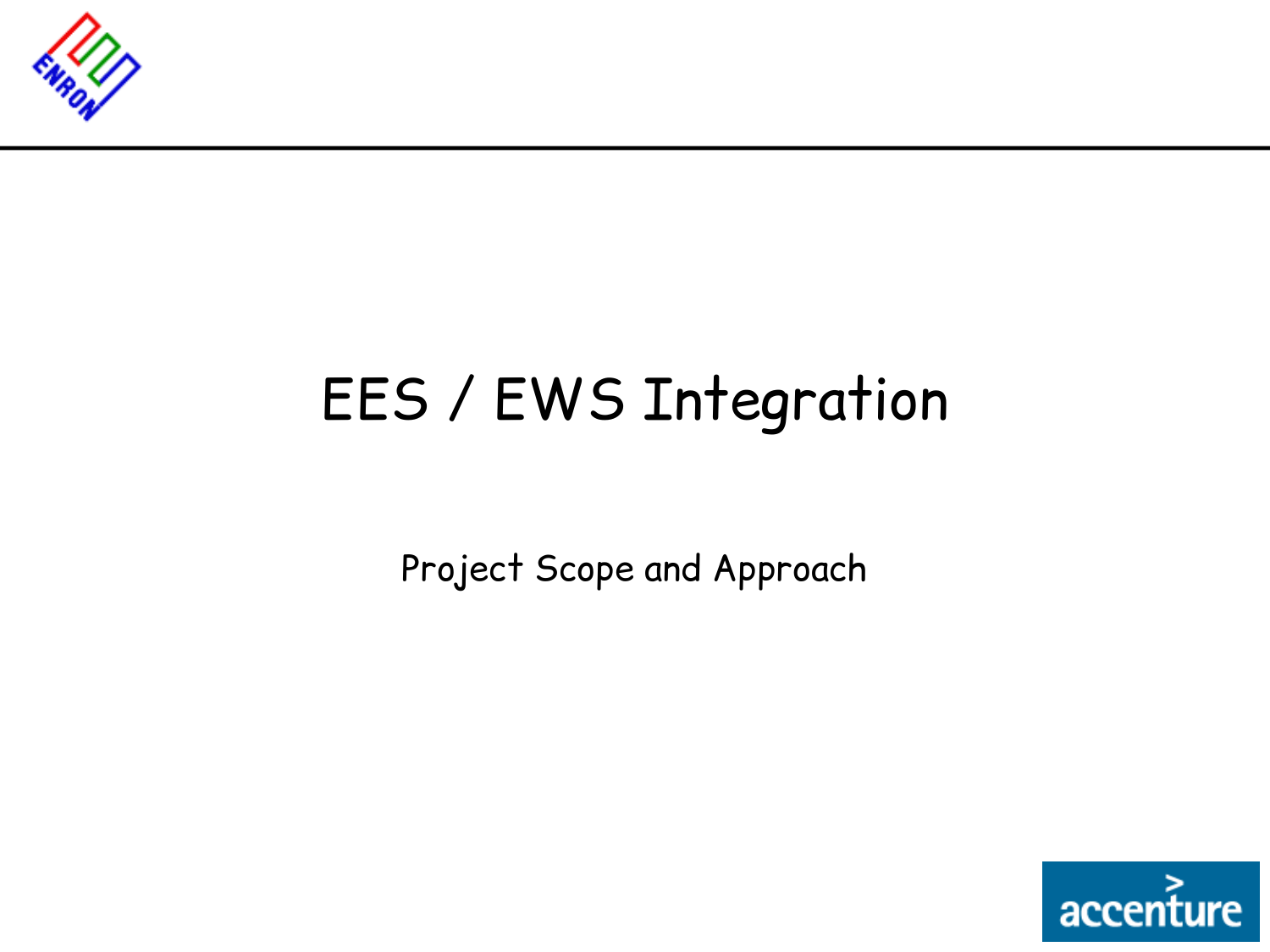

# EES / EWS Integration
Project Scope and Approach